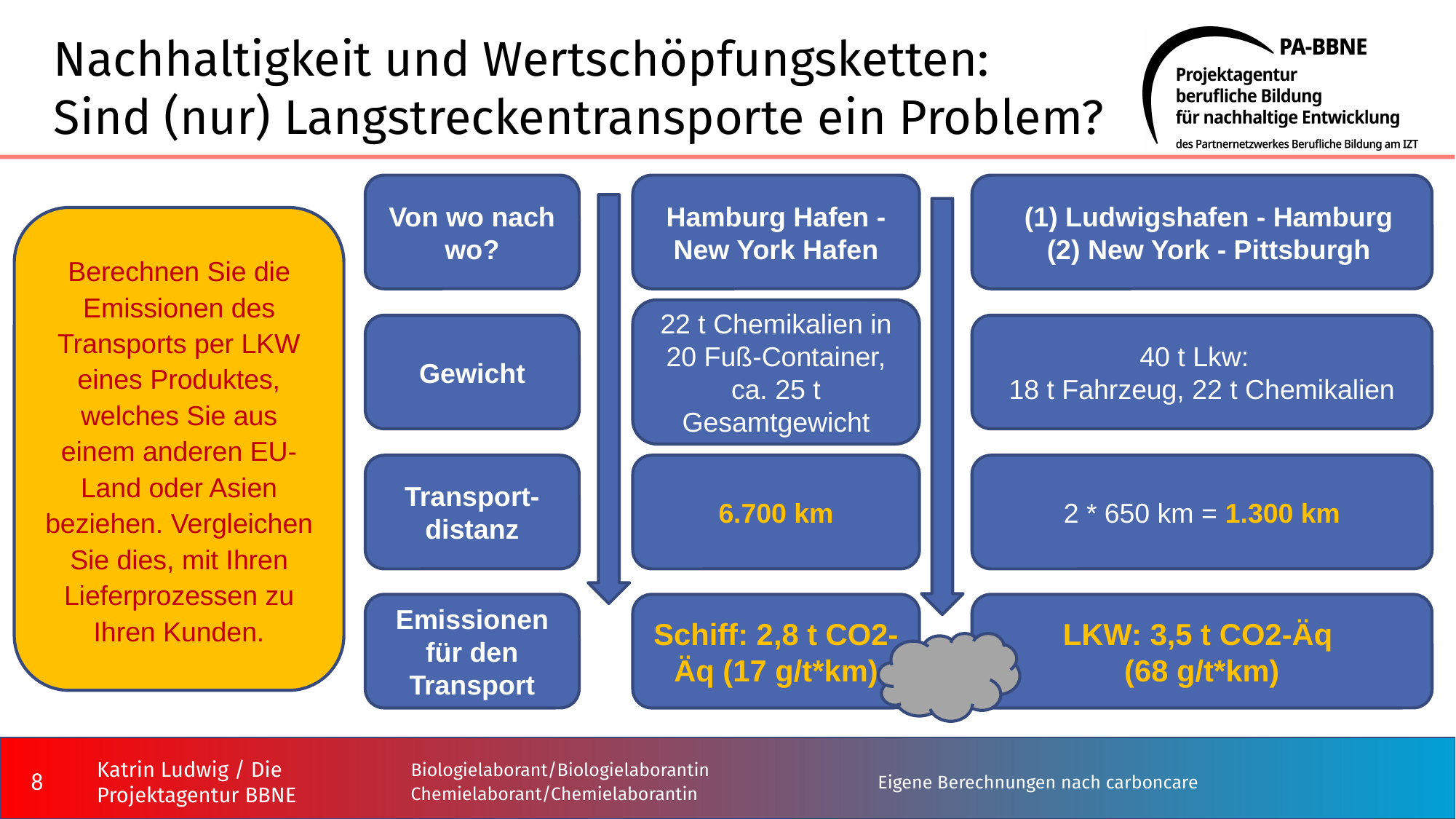

# Nachhaltigkeit und Wertschöpfungsketten: Sind (nur) Langstreckentransporte ein Problem?
Von wo nach wo?
Hamburg Hafen -
New York Hafen
Ludwigshafen - Hamburg
New York - Pittsburgh

Berechnen Sie die Emissionen des Transports per LKW eines Produktes, welches Sie aus einem anderen EU-Land oder Asien beziehen. Vergleichen Sie dies, mit Ihren Lieferprozessen zu Ihren Kunden.
22 t Chemikalien in 20 Fuß-Container, ca. 25 t Gesamtgewicht
Gewicht
40 t Lkw:
18 t Fahrzeug, 22 t Chemikalien
Transport- distanz
6.700 km
2 * 650 km = 1.300 km
Emissionen für den Transport
Schiff: 2,8 t CO2-Äq (17 g/t*km)
LKW: 3,5 t CO2-Äq
(68 g/t*km)

8
Biologielaborant/Biologielaborantin
Chemielaborant/Chemielaborantin
Eigene Berechnungen nach carboncare
Katrin Ludwig / Die Projektagentur BBNE